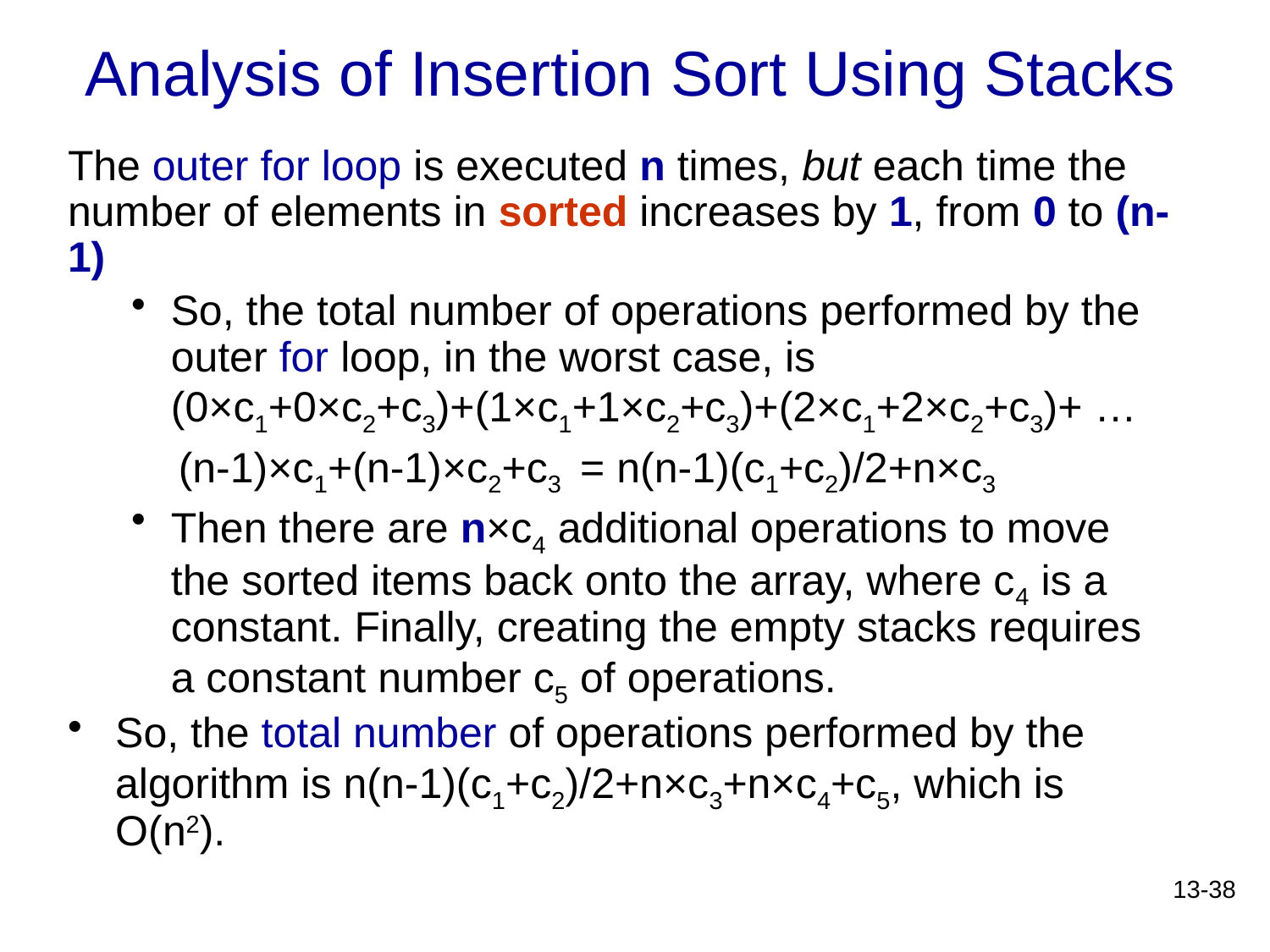

# Analysis of Insertion Sort Using Stacks
The outer for loop is executed n times, but each time the number of elements in sorted increases by 1, from 0 to (n-1)
So, the total number of operations performed by the outer for loop, in the worst case, is
(0×c1+0×c2+c3)+(1×c1+1×c2+c3)+(2×c1+2×c2+c3)+ …
    (n-1)×c1+(n-1)×c2+c3  = n(n-1)(c1+c2)/2+n×c3
Then there are n×c4 additional operations to move the sorted items back onto the array, where c4 is a constant. Finally, creating the empty stacks requires a constant number c5 of operations.
So, the total number of operations performed by the algorithm is n(n-1)(c1+c2)/2+n×c3+n×c4+c5, which is O(n2).

13-38